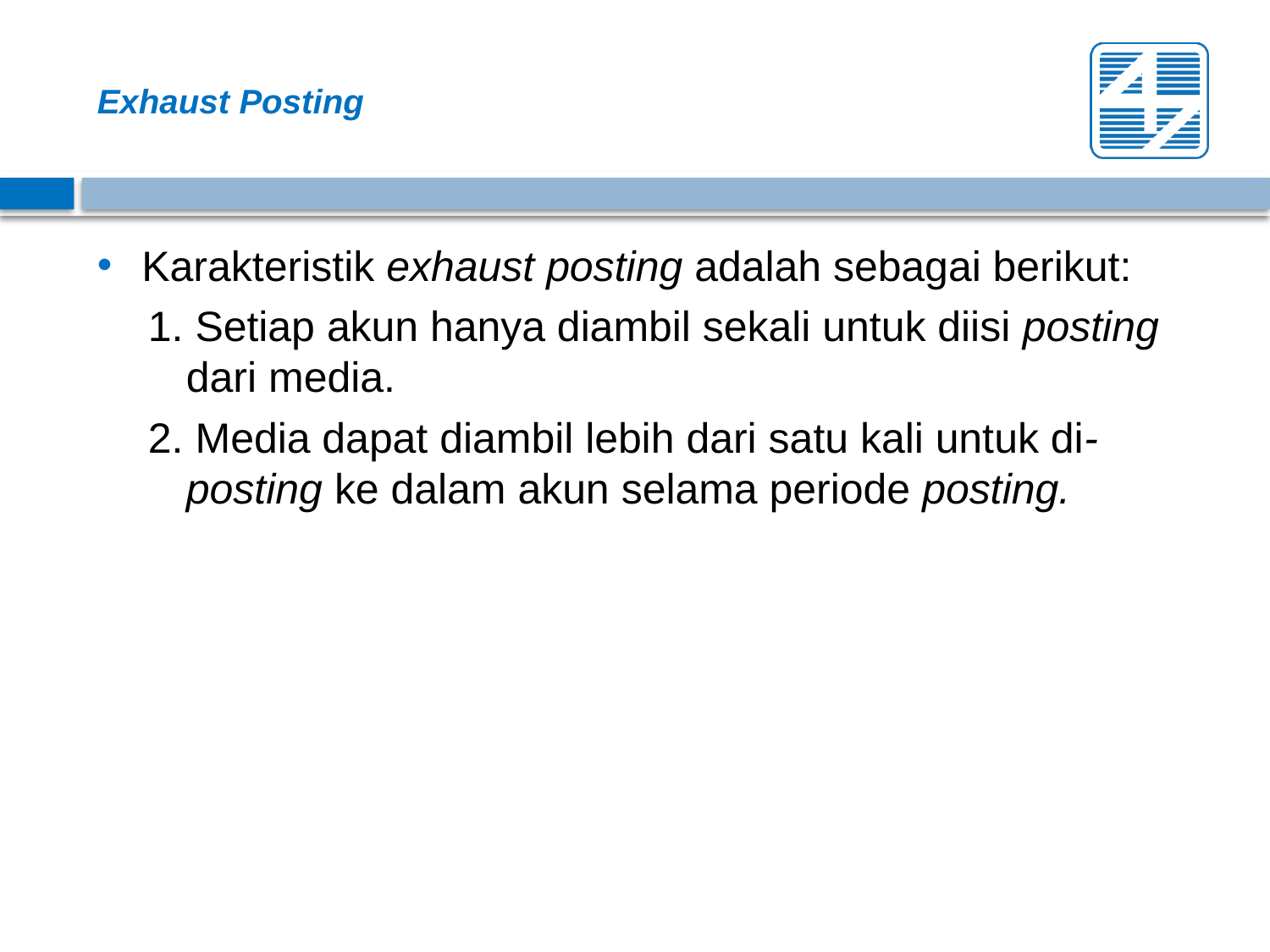

# Exhaust Posting
Karakteristik exhaust posting adalah sebagai berikut:
1. Setiap akun hanya diambil sekali untuk diisi posting dari media.
2. Media dapat diambil lebih dari satu kali untuk di-posting ke dalam akun selama periode posting.